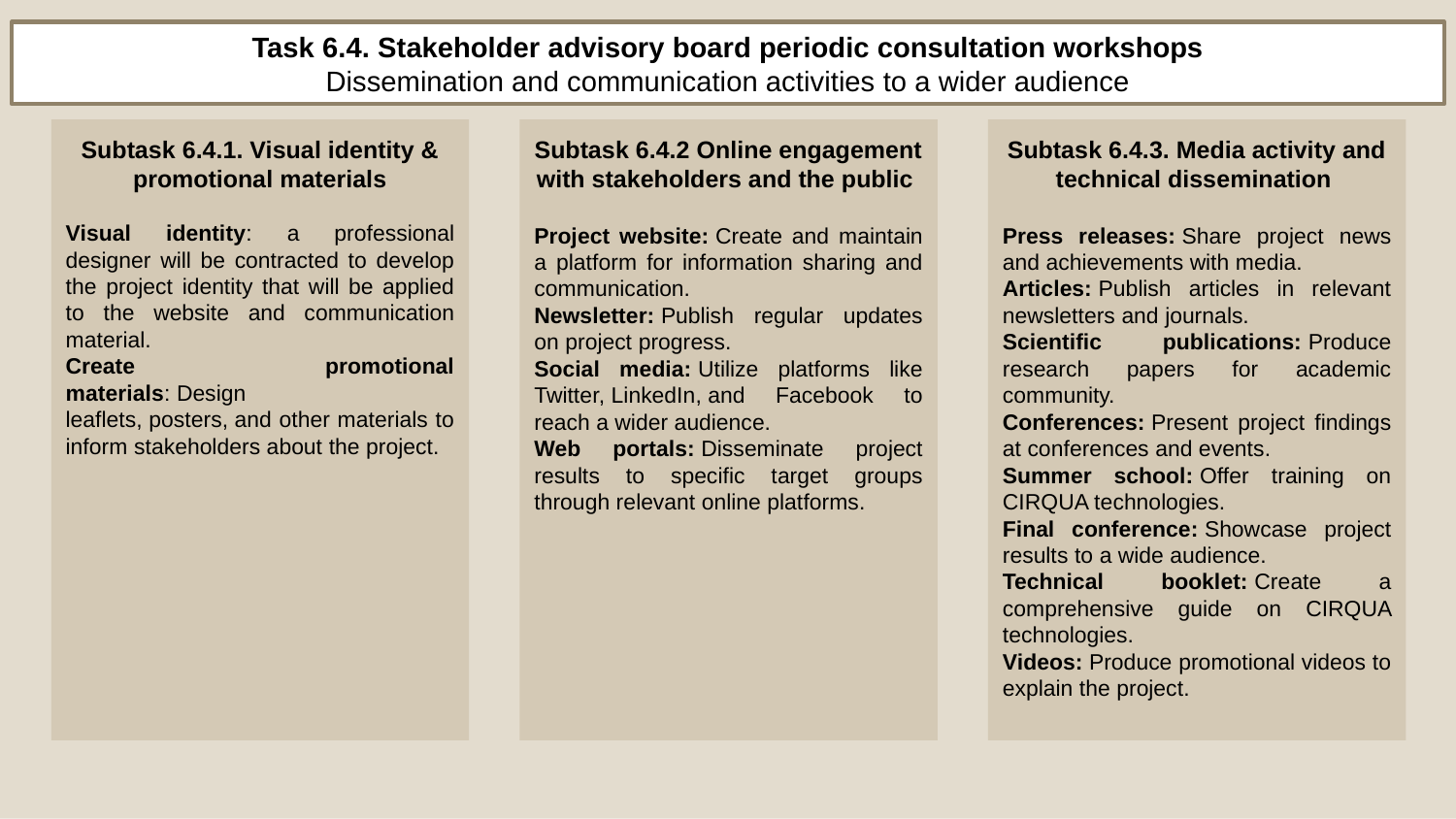

Task 6.4. Stakeholder advisory board periodic consultation workshops
Dissemination and communication activities to a wider audience
Subtask 6.4.1. Visual identity & promotional materials

Visual identity: a professional designer will be contracted to develop the project identity that will be applied to the website and communication material.
Create promotional materials: Design leaflets, posters, and other materials to inform stakeholders about the project.

Subtask 6.4.2 Online engagement with stakeholders and the public

Project website: Create and maintain a platform for information sharing and communication.
Newsletter: Publish regular updates on project progress.
Social media: Utilize platforms like Twitter, LinkedIn, and Facebook to reach a wider audience.
Web portals: Disseminate project results to specific target groups through relevant online platforms.
Subtask 6.4.3. Media activity and technical dissemination

Press releases: Share project news and achievements with media.
Articles: Publish articles in relevant newsletters and journals.
Scientific publications: Produce research papers for academic community.
Conferences: Present project findings at conferences and events.
Summer school: Offer training on CIRQUA technologies.
Final conference: Showcase project results to a wide audience.
Technical booklet: Create a comprehensive guide on CIRQUA technologies.
Videos: Produce promotional videos to explain the project.